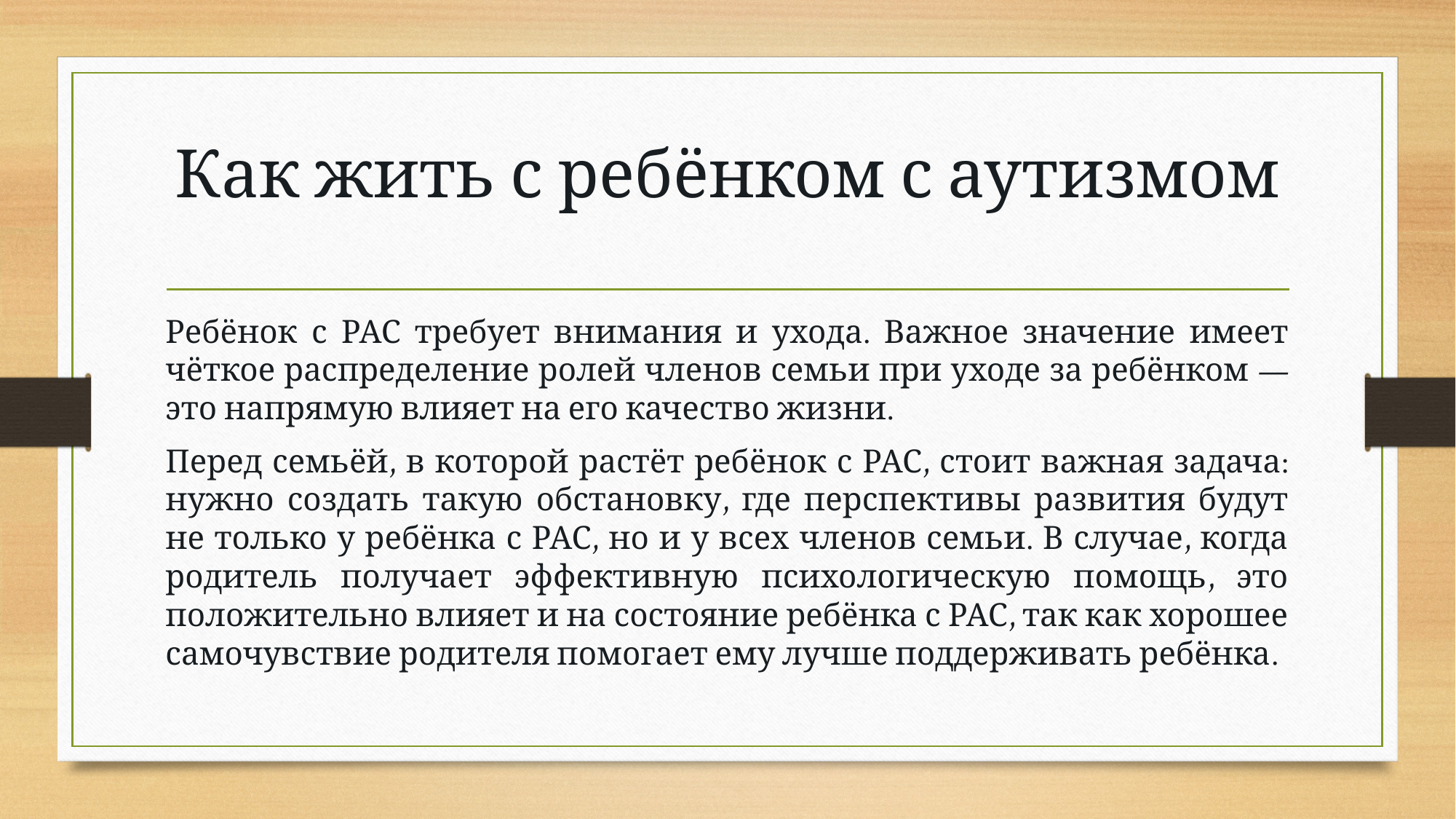

# Как жить с ребёнком с аутизмом
Ребёнок с РАС требует внимания и ухода. Важное значение имеет чёткое распределение ролей членов семьи при уходе за ребёнком — это напрямую влияет на его качество жизни.
Перед семьёй, в которой растёт ребёнок с РАС, стоит важная задача: нужно создать такую обстановку, где перспективы развития будут не только у ребёнка с РАС, но и у всех членов семьи. В случае, когда родитель получает эффективную психологическую помощь, это положительно влияет и на состояние ребёнка с РАС, так как хорошее самочувствие родителя помогает ему лучше поддерживать ребёнка.